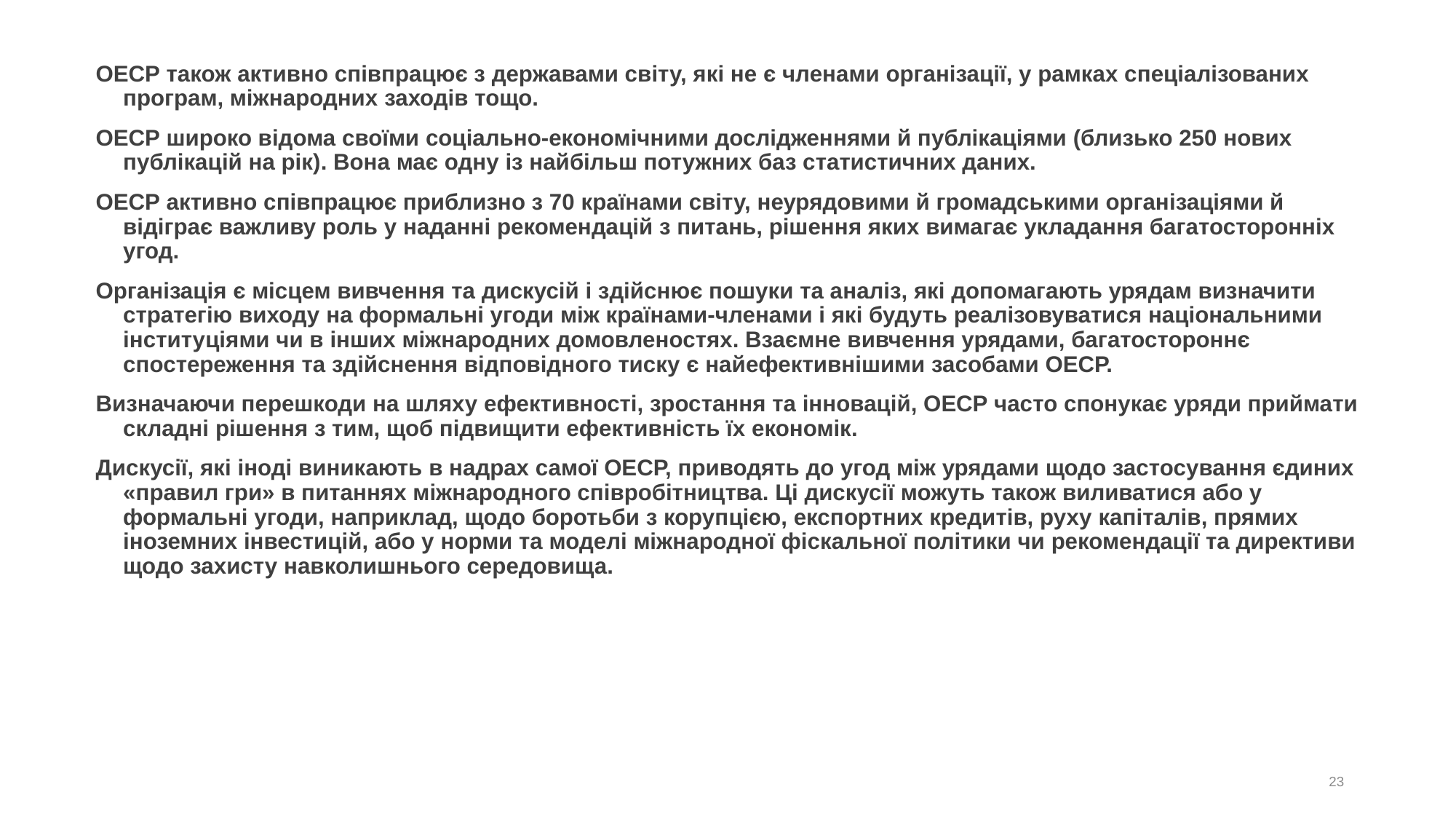

# ОЕСР також активно співпрацює з державами світу, які не є членами організації, у рамках спеціалізованих програм, міжнародних заходів тощо.
ОЕСР широко відома своїми соціально-економічними дослідженнями й публікаціями (близько 250 нових публікацій на рік). Вона має одну із найбільш потужних баз статистичних даних.
ОЕСР активно співпрацює приблизно з 70 країнами світу, неурядовими й громадськими організаціями й відіграє важливу роль у наданні рекомендацій з питань, рішення яких вимагає укладання багатосторонніх угод.
Організація є місцем вивчення та дискусій і здійснює пошуки та аналіз, які допомагають урядам визначити стратегію виходу на формальні угоди між країнами-членами і які будуть реалізовуватися національними інституціями чи в інших міжнародних домовленостях. Взаємне вивчення урядами, багатостороннє спостереження та здійснення відповідного тиску є найефективнішими засобами ОЕСР.
Визначаючи перешкоди на шляху ефективності, зростання та інновацій, ОЕСР часто спонукає уряди приймати складні рішення з тим, щоб підвищити ефективність їх економік.
Дискусії, які іноді виникають в надрах самої ОЕСР, приводять до угод між урядами щодо застосування єдиних «правил гри» в питаннях міжнародного співробітництва. Ці дискусії можуть також виливатися або у формальні угоди, наприклад, щодо боротьби з корупцією, експортних кредитів, руху капіталів, прямих іноземних інвестицій, або у норми та моделі міжнародної фіскальної політики чи рекомендації та директиви щодо захисту навколишнього середовища.

23